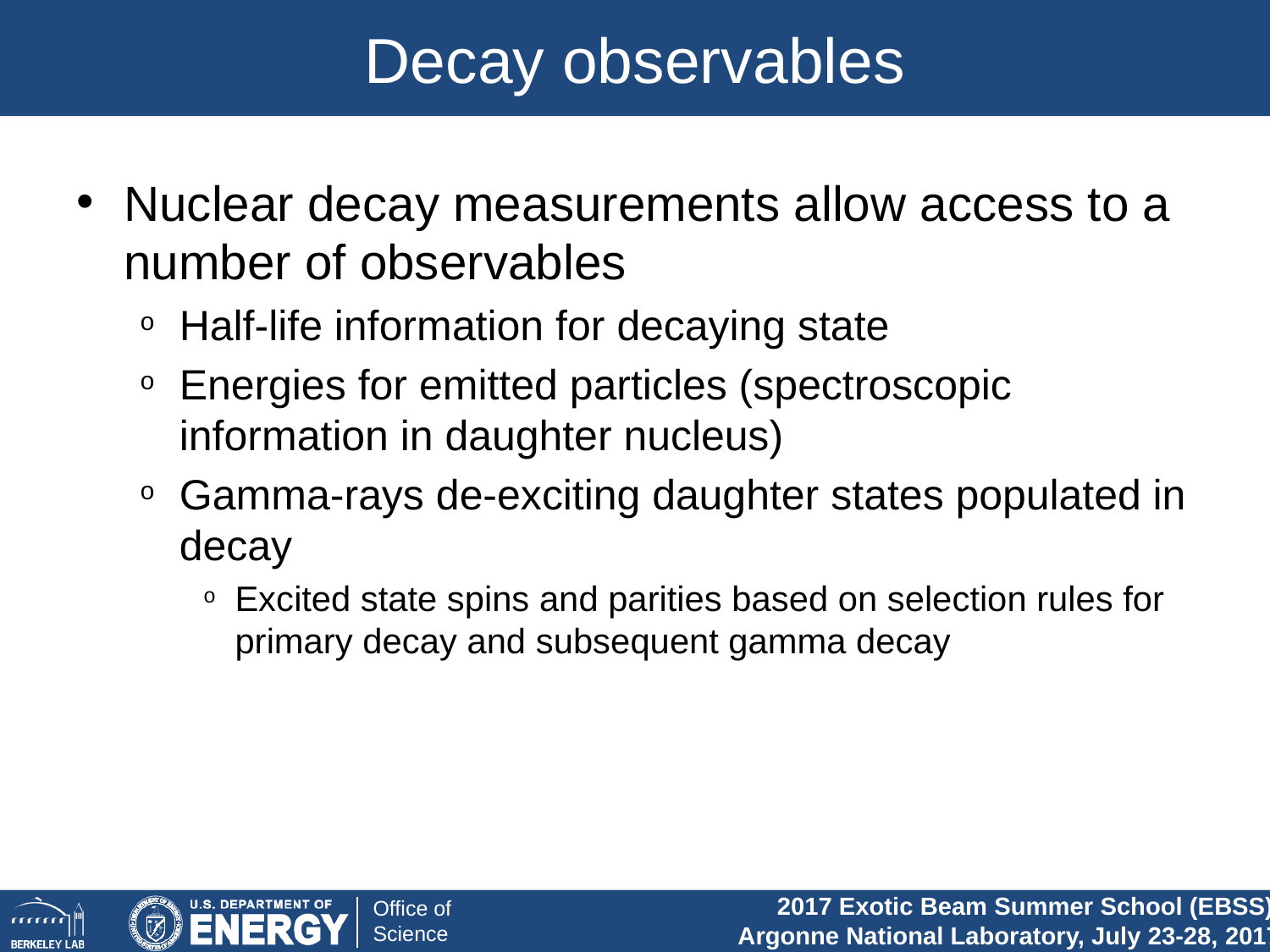

# Decay observables
Nuclear decay measurements allow access to a number of observables
Half-life information for decaying state
Energies for emitted particles (spectroscopic information in daughter nucleus)
Gamma-rays de-exciting daughter states populated in decay
Excited state spins and parities based on selection rules for primary decay and subsequent gamma decay